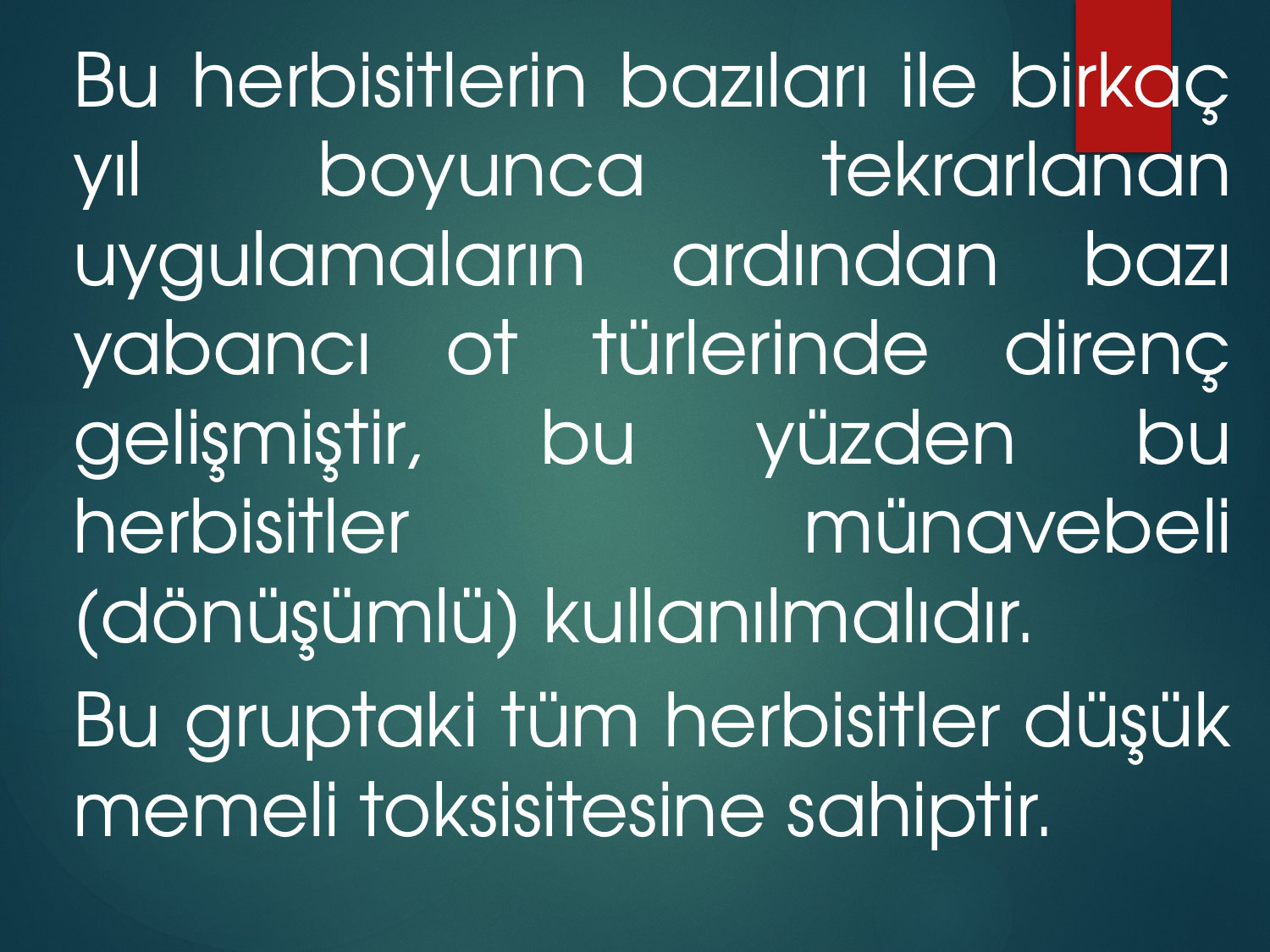

Bu herbisitlerin bazıları ile birkaç yıl boyunca tekrarlanan uygulamaların ardından bazı yabancı ot türlerinde direnç gelişmiştir, bu yüzden bu herbisitler münavebeli (dönüşümlü) kullanılmalıdır.
	Bu gruptaki tüm herbisitler düşük memeli toksisitesine sahiptir.